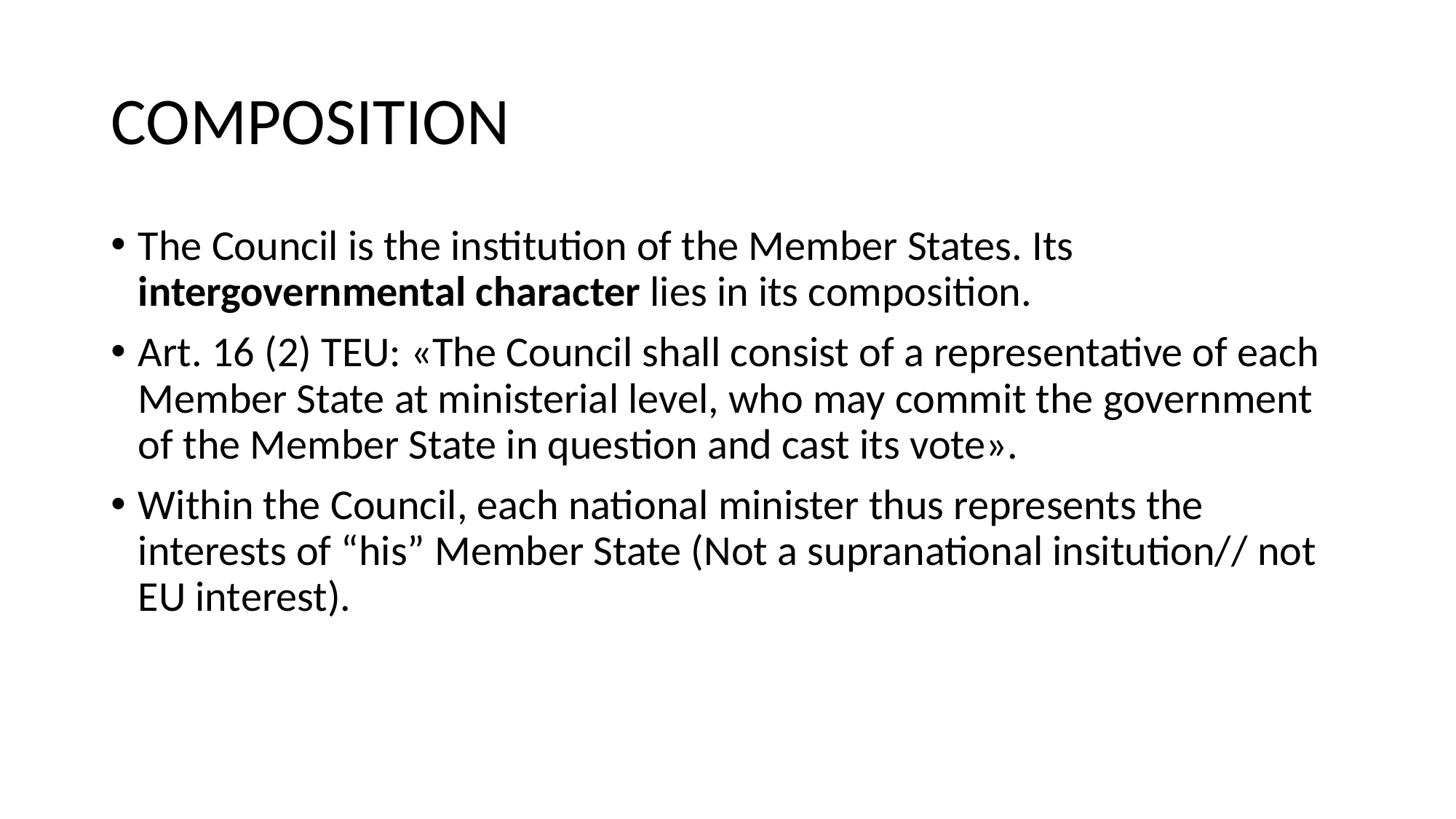

# COMPOSITION
The Council is the institution of the Member States. Its intergovernmental character lies in its composition.
Art. 16 (2) TEU: «The Council shall consist of a representative of each Member State at ministerial level, who may commit the government of the Member State in question and cast its vote».
Within the Council, each national minister thus represents the interests of “his” Member State (Not a supranational insitution// not EU interest).